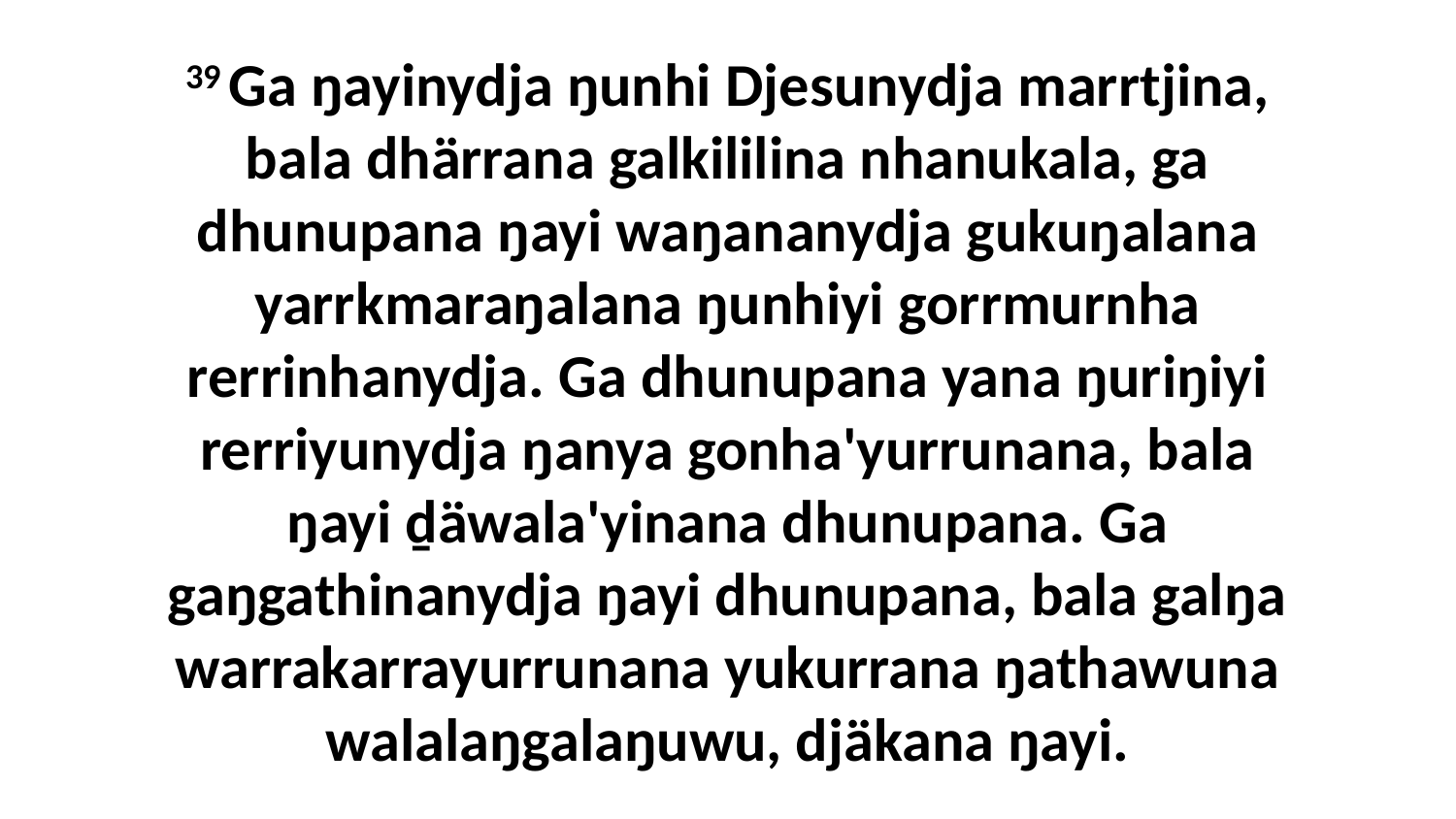

39 Ga ŋayinydja ŋunhi Djesunydja marrtjina, bala dhärrana galkililina nhanukala, ga dhunupana ŋayi waŋananydja gukuŋalana yarrkmaraŋalana ŋunhiyi gorrmurnha rerrinhanydja. Ga dhunupana yana ŋuriŋiyi rerriyunydja ŋanya gonha'yurrunana, bala ŋayi ḏäwala'yinana dhunupana. Ga gaŋgathinanydja ŋayi dhunupana, bala galŋa warrakarrayurrunana yukurrana ŋathawuna walalaŋgalaŋuwu, djäkana ŋayi.